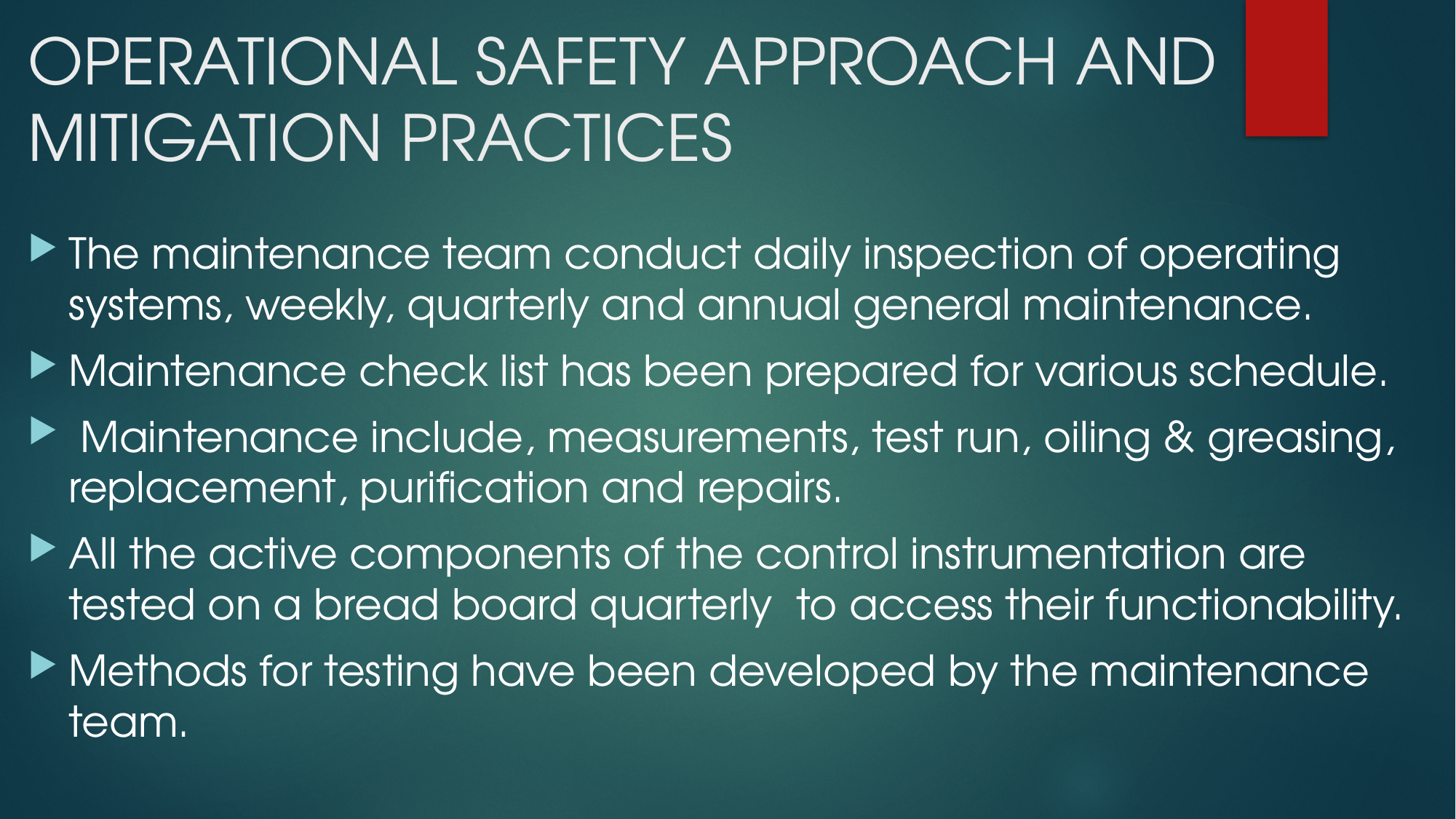

# OPERATIONAL SAFETY APPROACH AND MITIGATION PRACTICES
The maintenance team conduct daily inspection of operating systems, weekly, quarterly and annual general maintenance.
Maintenance check list has been prepared for various schedule.
 Maintenance include, measurements, test run, oiling & greasing, replacement, purification and repairs.
All the active components of the control instrumentation are tested on a bread board quarterly  to access their functionability.
Methods for testing have been developed by the maintenance team.